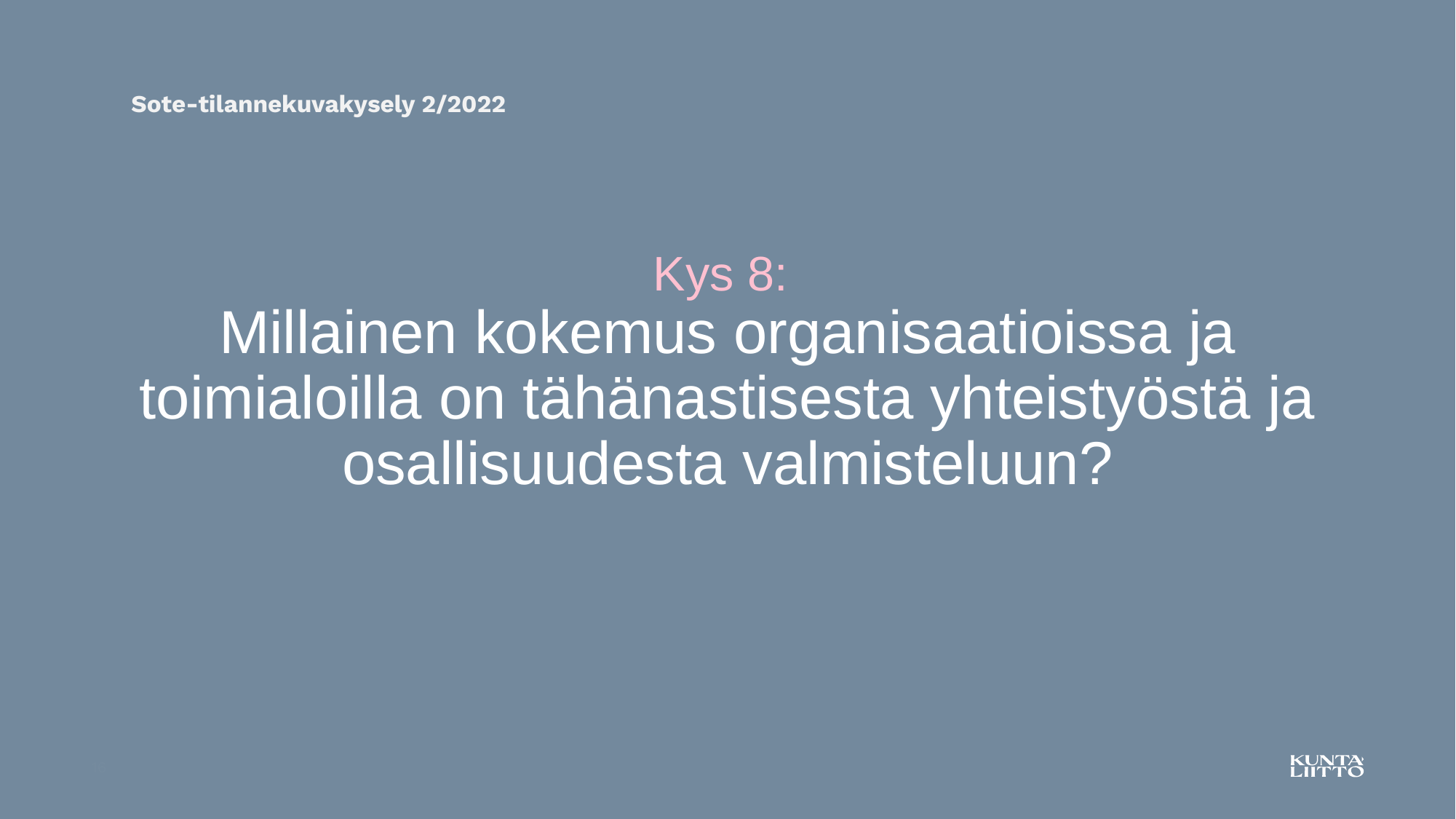

Sote-tilannekuvakysely 2/2022
# Kys 8: Millainen kokemus organisaatioissa ja toimialoilla on tähänastisesta yhteistyöstä ja osallisuudesta valmisteluun?
16